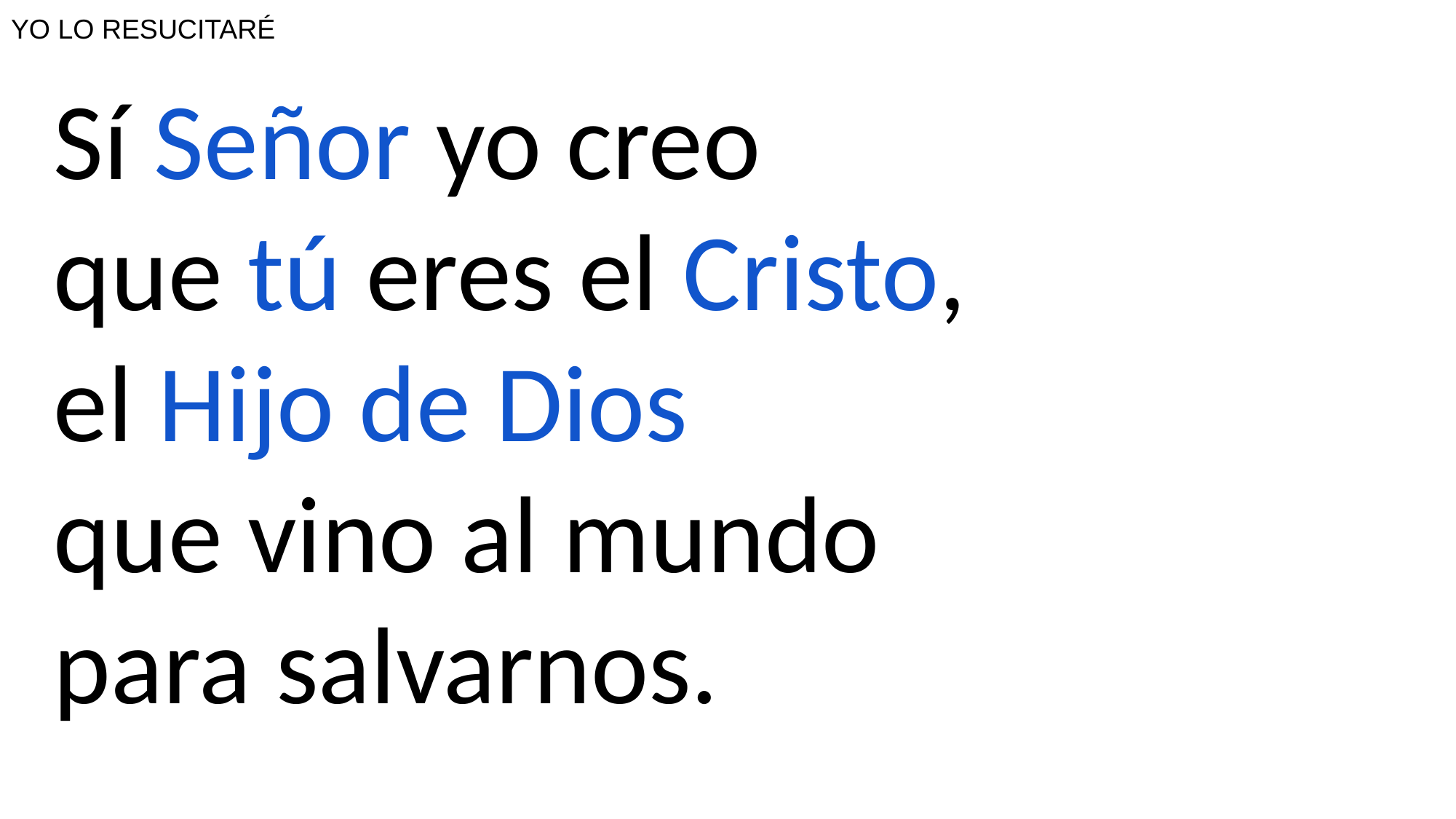

# YO LO RESUCITARÉ
Sí Señor yo creo
que tú eres el Cristo,
el Hijo de Dios
que vino al mundo
para salvarnos.